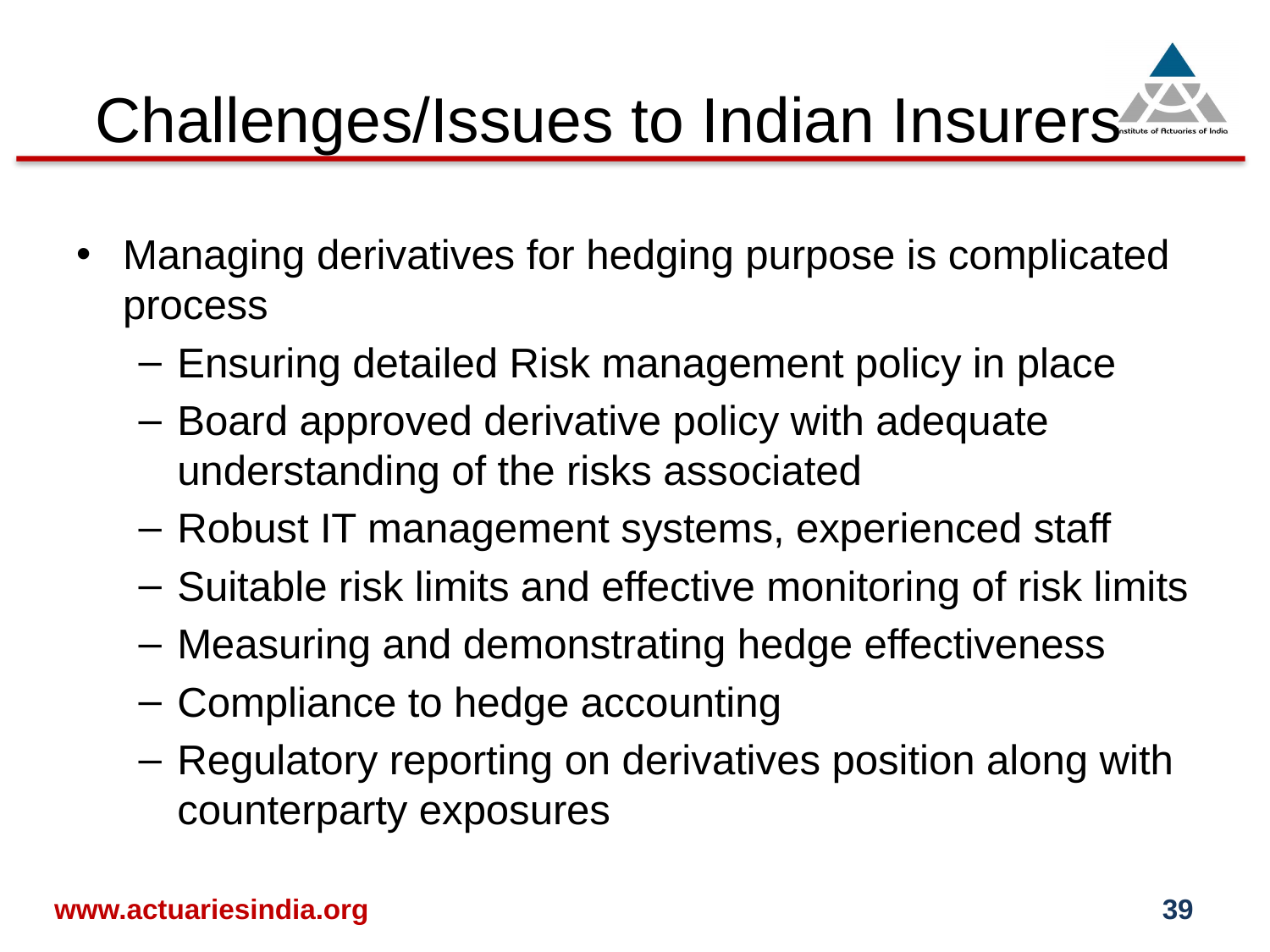

# Challenges/Issues to Indian Insurers
Managing derivatives for hedging purpose is complicated process
Ensuring detailed Risk management policy in place
Board approved derivative policy with adequate understanding of the risks associated
Robust IT management systems, experienced staff
Suitable risk limits and effective monitoring of risk limits
Measuring and demonstrating hedge effectiveness
Compliance to hedge accounting
Regulatory reporting on derivatives position along with counterparty exposures

www.actuariesindia.org
39